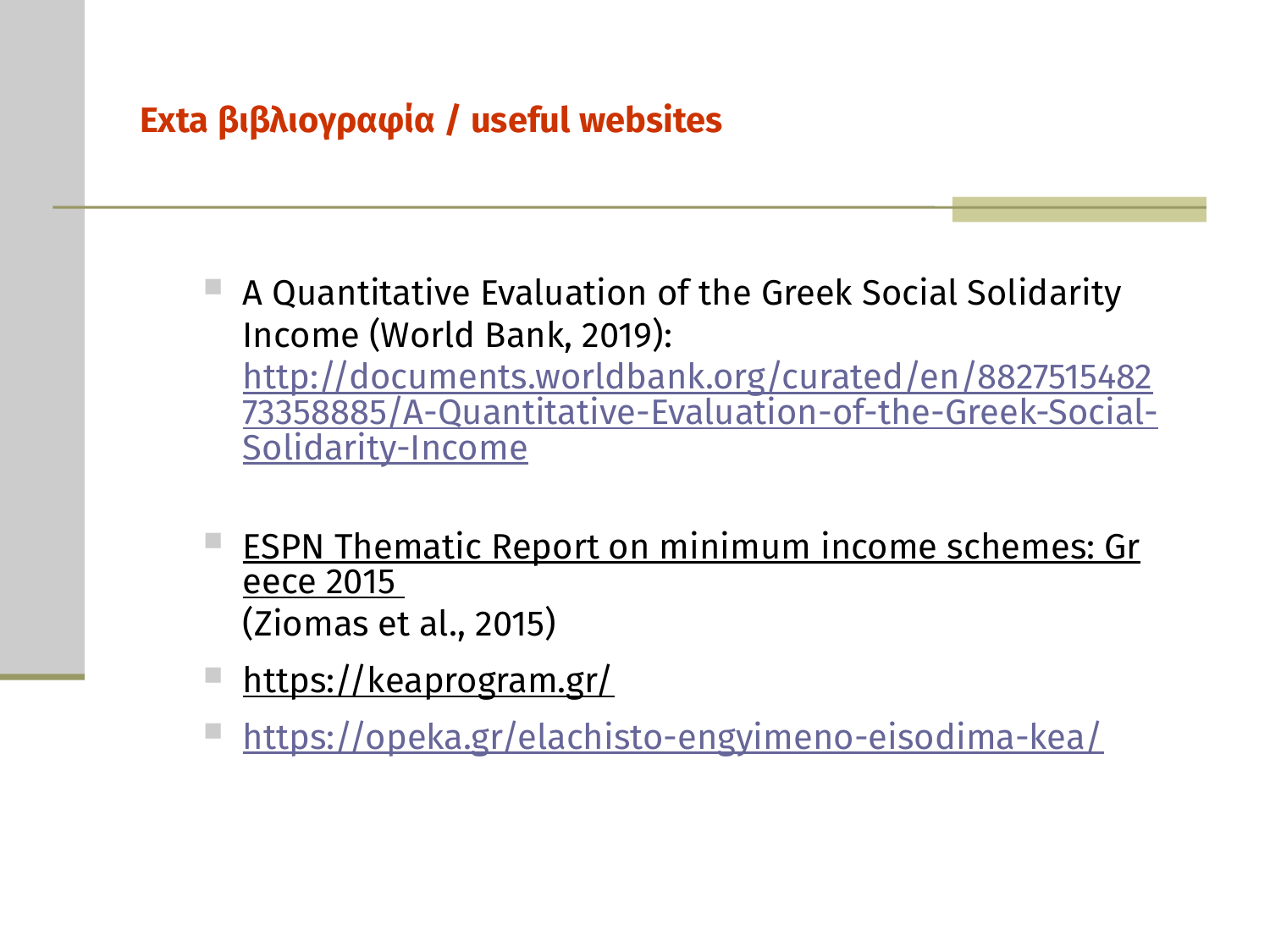

# Exta βιβλιογραφία / useful websites

A Quantitative Evaluation of the Greek Social Solidarity Income (World Bank, 2019): http://documents.worldbank.org/curated/en/882751548273358885/A-Quantitative-Evaluation-of-the-Greek-Social-Solidarity-Income
ESPN Thematic Report on minimum income schemes: Greece 2015 (Ziomas et al., 2015)
https://keaprogram.gr/
https://opeka.gr/elachisto-engyimeno-eisodima-kea/